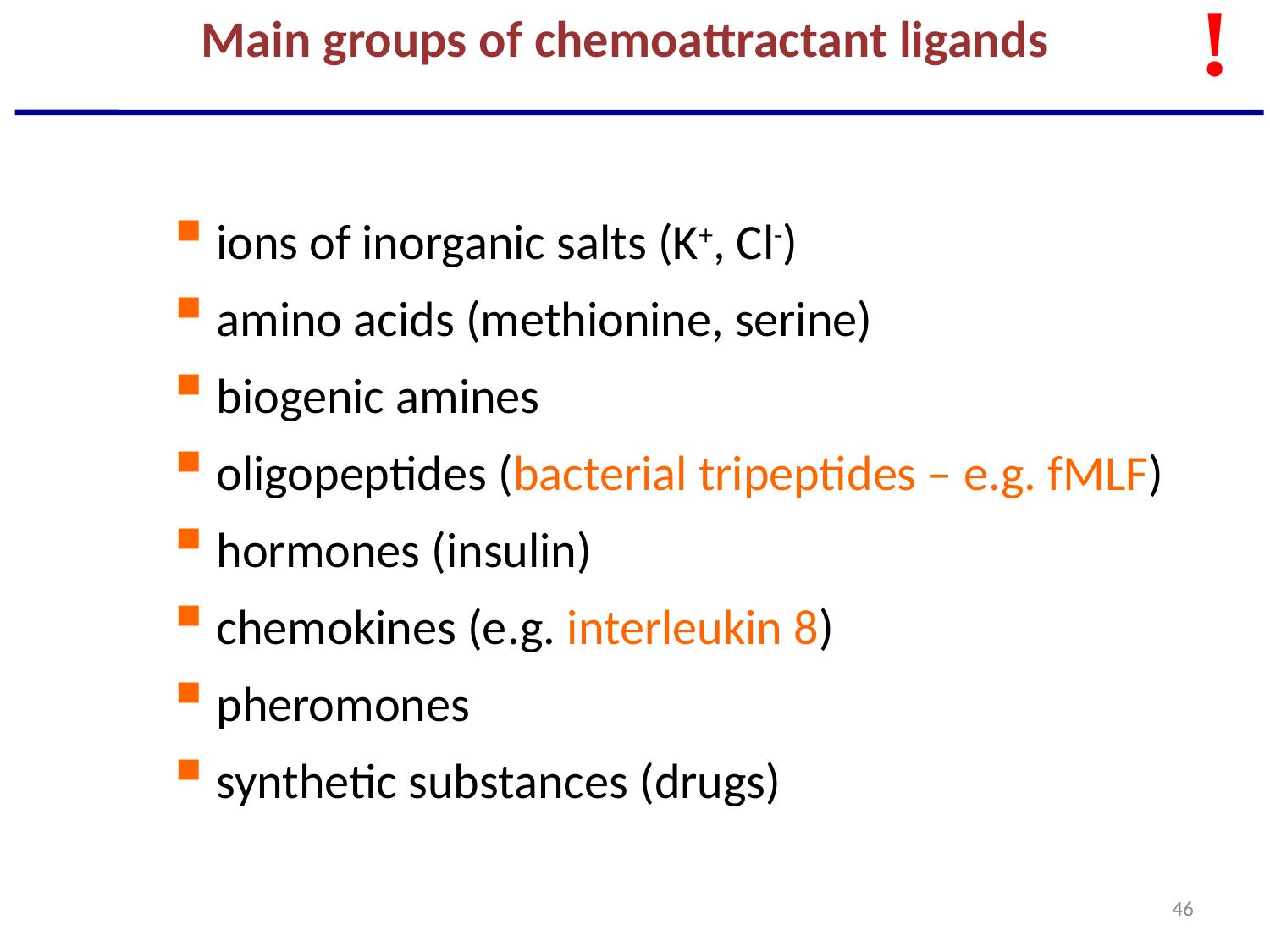

Main groups of chemoattractant ligands
!

 ions of inorganic salts (K+, Cl-)
 amino acids (methionine, serine)
 biogenic amines
 oligopeptides (bacterial tripeptides – e.g. fMLF)
 hormones (insulin)
 chemokines (e.g. interleukin 8)
 pheromones
 synthetic substances (drugs)
46